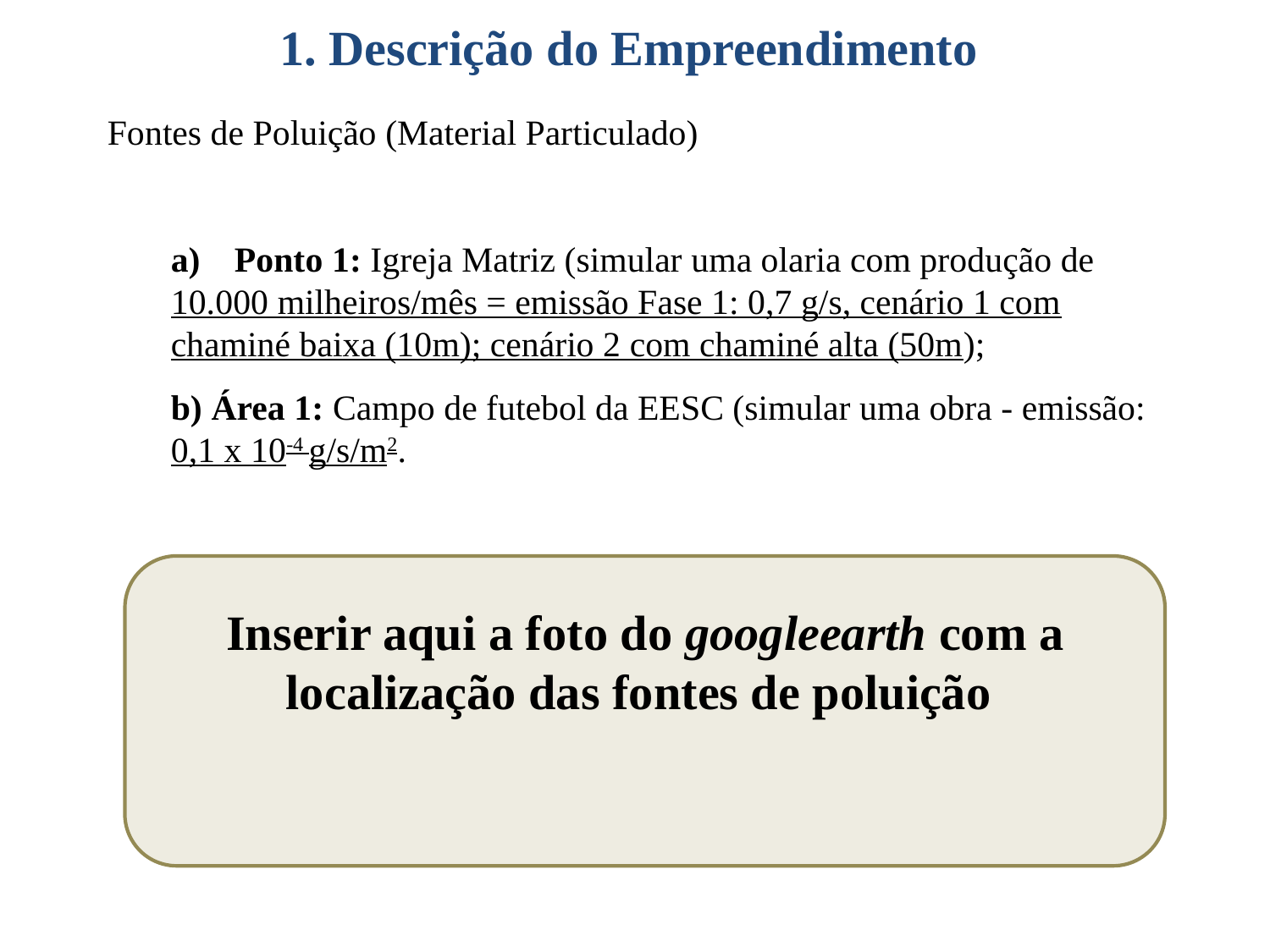

1. Descrição do Empreendimento
Fontes de Poluição (Material Particulado)

Ponto 1: Igreja Matriz (simular uma olaria com produção de
10.000 milheiros/mês = emissão Fase 1: 0,7 g/s, cenário 1 com chaminé baixa (10m); cenário 2 com chaminé alta (50m);
b) Área 1: Campo de futebol da EESC (simular uma obra - emissão:
0,1 x 10-4 g/s/m2.

Inserir aqui a foto do googleearth com a localização das fontes de poluição